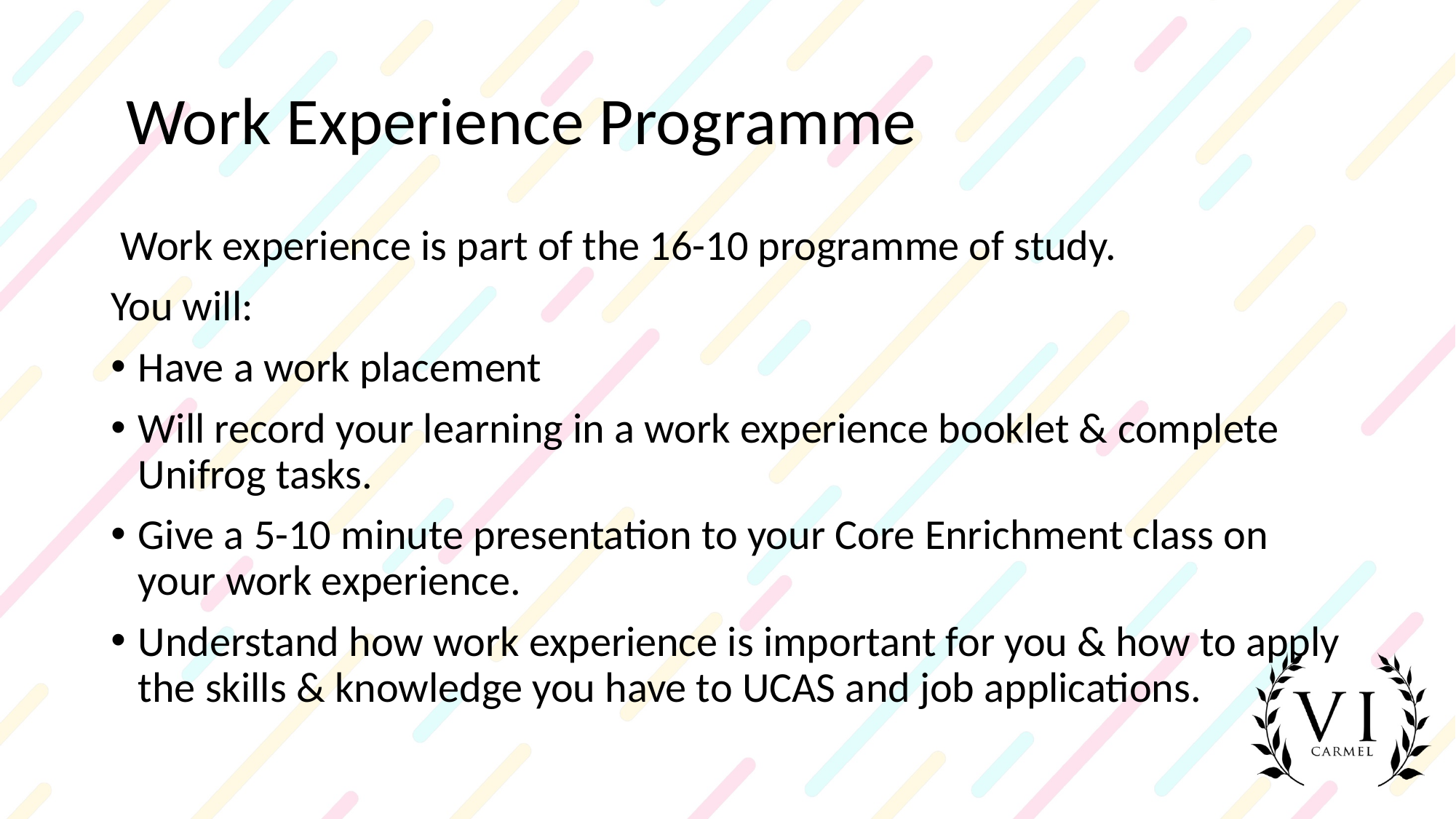

# Work Experience Programme
 Work experience is part of the 16-10 programme of study.
You will:
Have a work placement
Will record your learning in a work experience booklet & complete Unifrog tasks.
Give a 5-10 minute presentation to your Core Enrichment class on your work experience.
Understand how work experience is important for you & how to apply the skills & knowledge you have to UCAS and job applications.